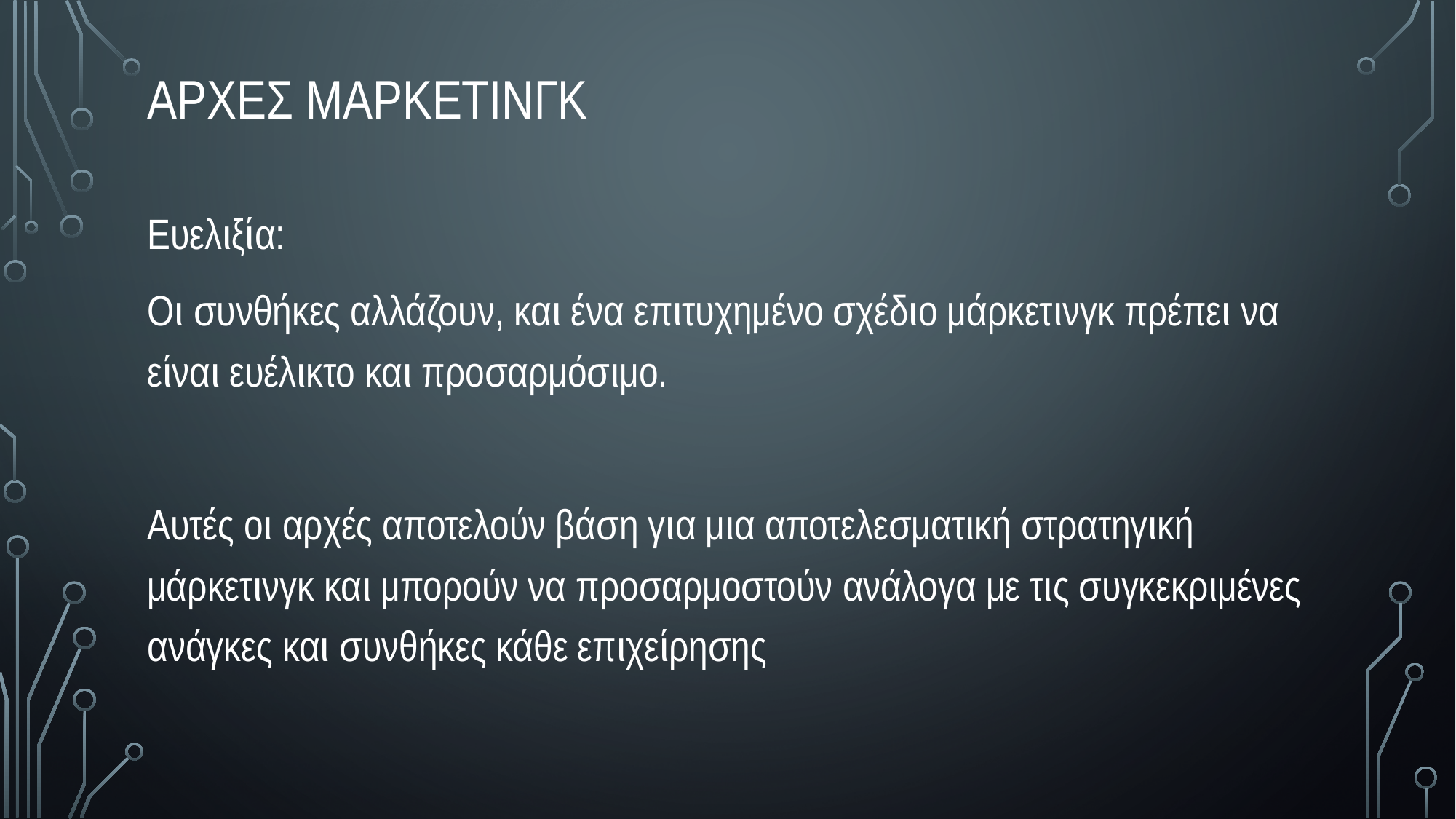

αρχες μαρκετινγκ
Ευελιξία:
Οι συνθήκες αλλάζουν, και ένα επιτυχημένο σχέδιο μάρκετινγκ πρέπει να είναι ευέλικτο και προσαρμόσιμο.

Αυτές οι αρχές αποτελούν βάση για μια αποτελεσματική στρατηγική μάρκετινγκ και μπορούν να προσαρμοστούν ανάλογα με τις συγκεκριμένες ανάγκες και συνθήκες κάθε επιχείρησης